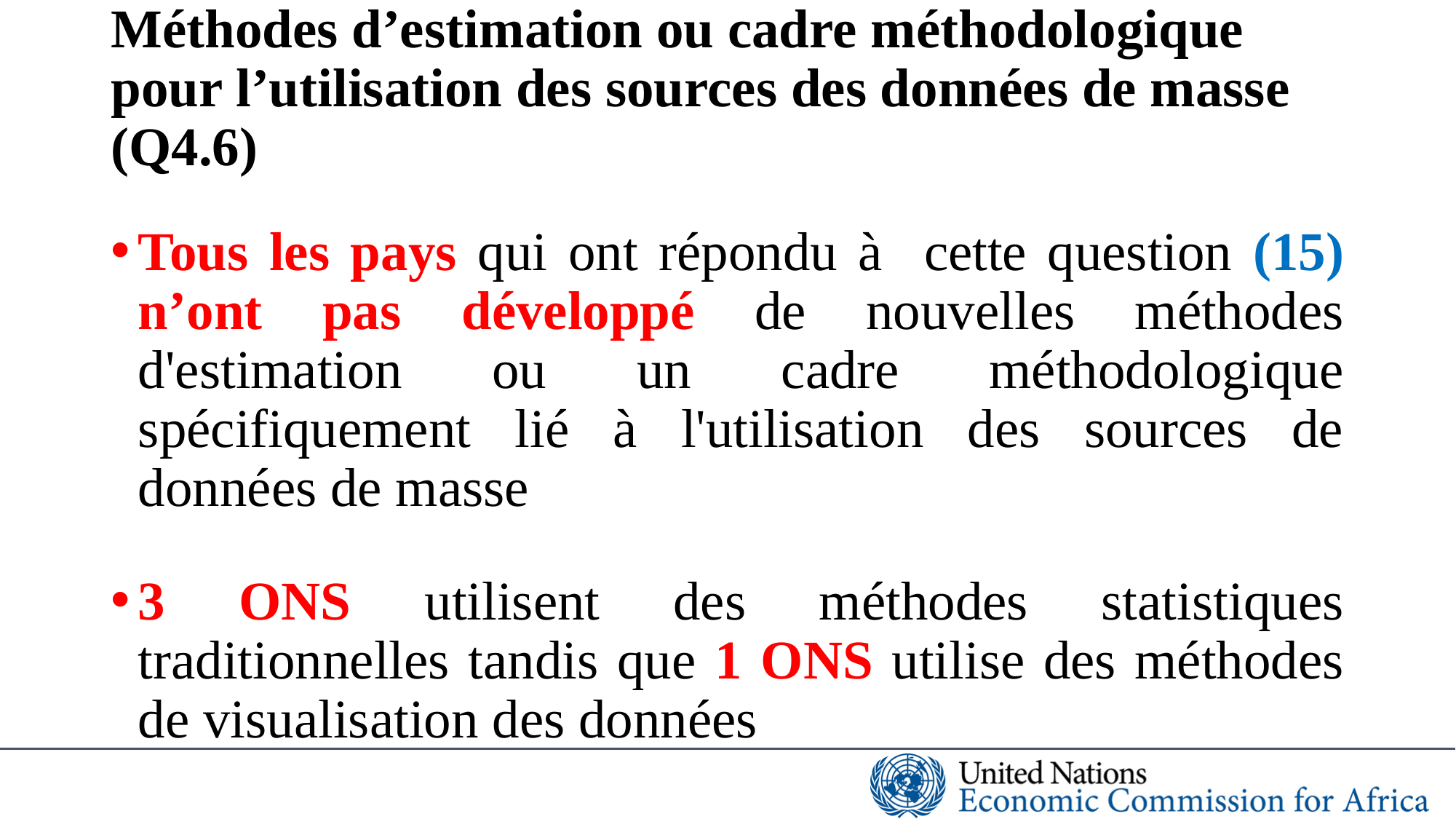

# Méthodes d’estimation ou cadre méthodologique pour l’utilisation des sources des données de masse (Q4.6)
Tous les pays qui ont répondu à  cette question (15) n’ont pas développé de nouvelles méthodes d'estimation ou un cadre méthodologique spécifiquement lié à l'utilisation des sources de données de masse
3 ONS utilisent des méthodes statistiques traditionnelles tandis que 1 ONS utilise des méthodes de visualisation des données